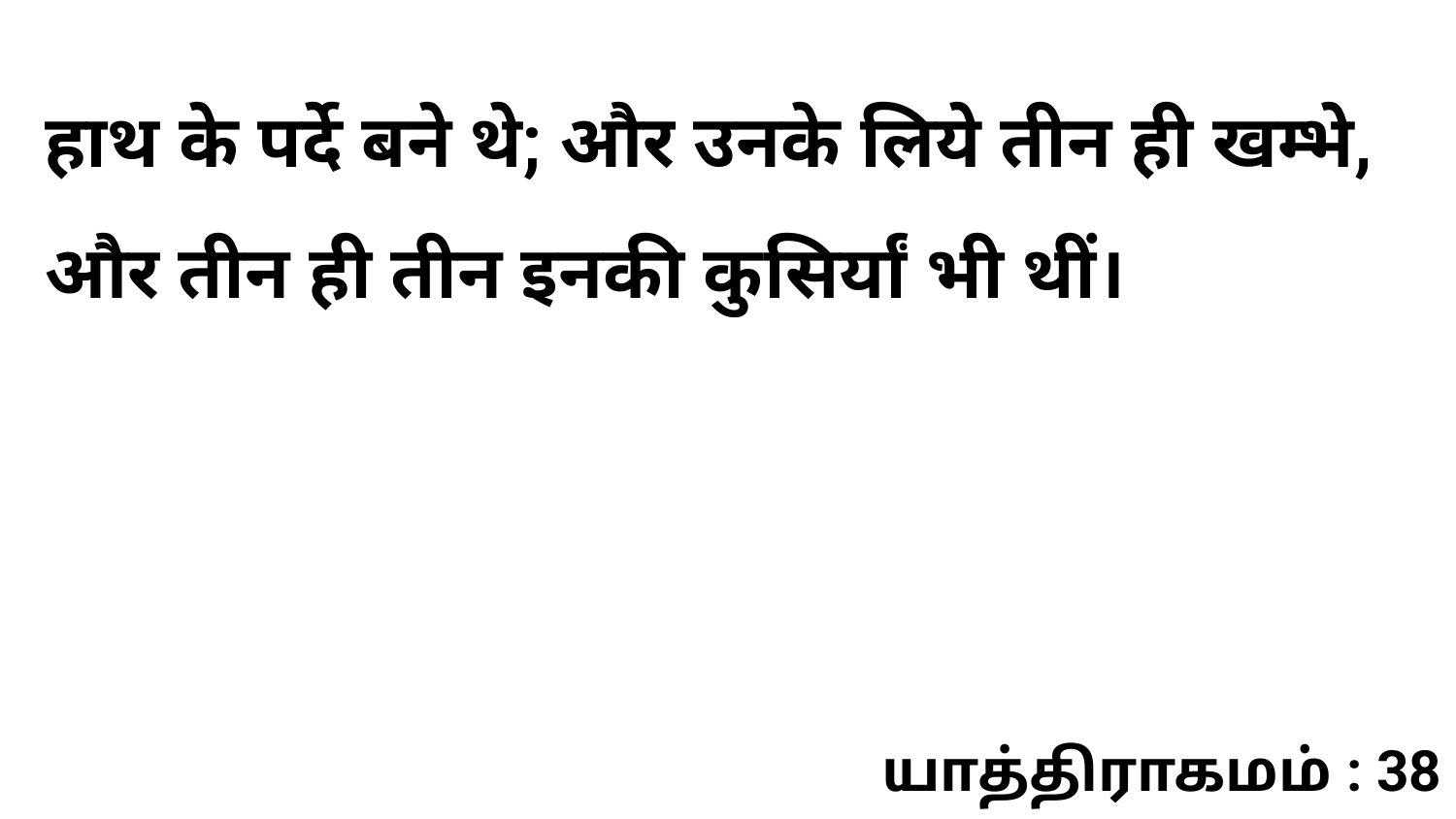

हाथ के पर्दे बने थे; और उनके लिये तीन ही खम्भे, और तीन ही तीन इनकी कुसिर्यां भी थीं।
யாத்திராகமம் : 38